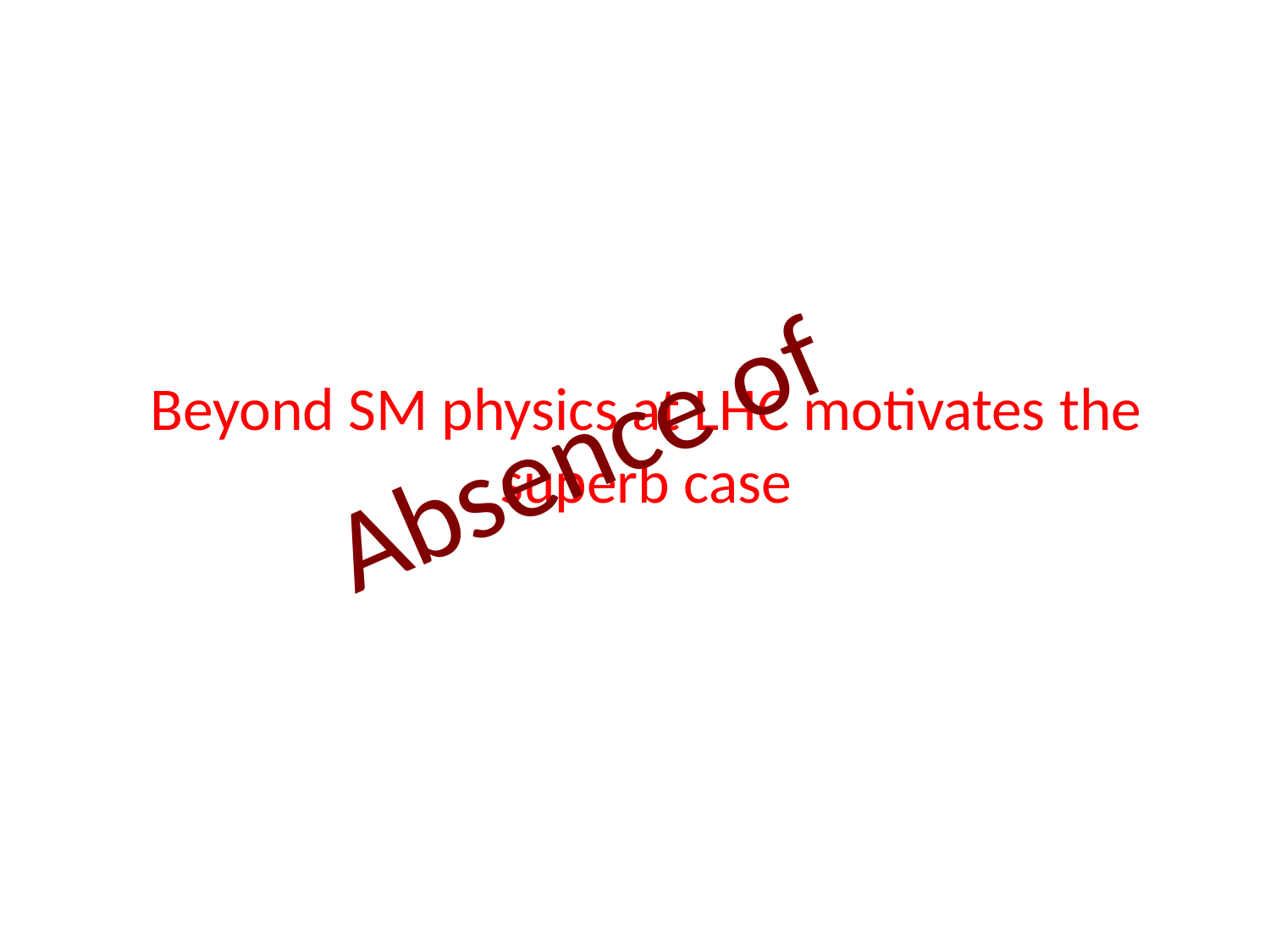

Absence of
# Beyond SM physics at LHC motivates the superb case